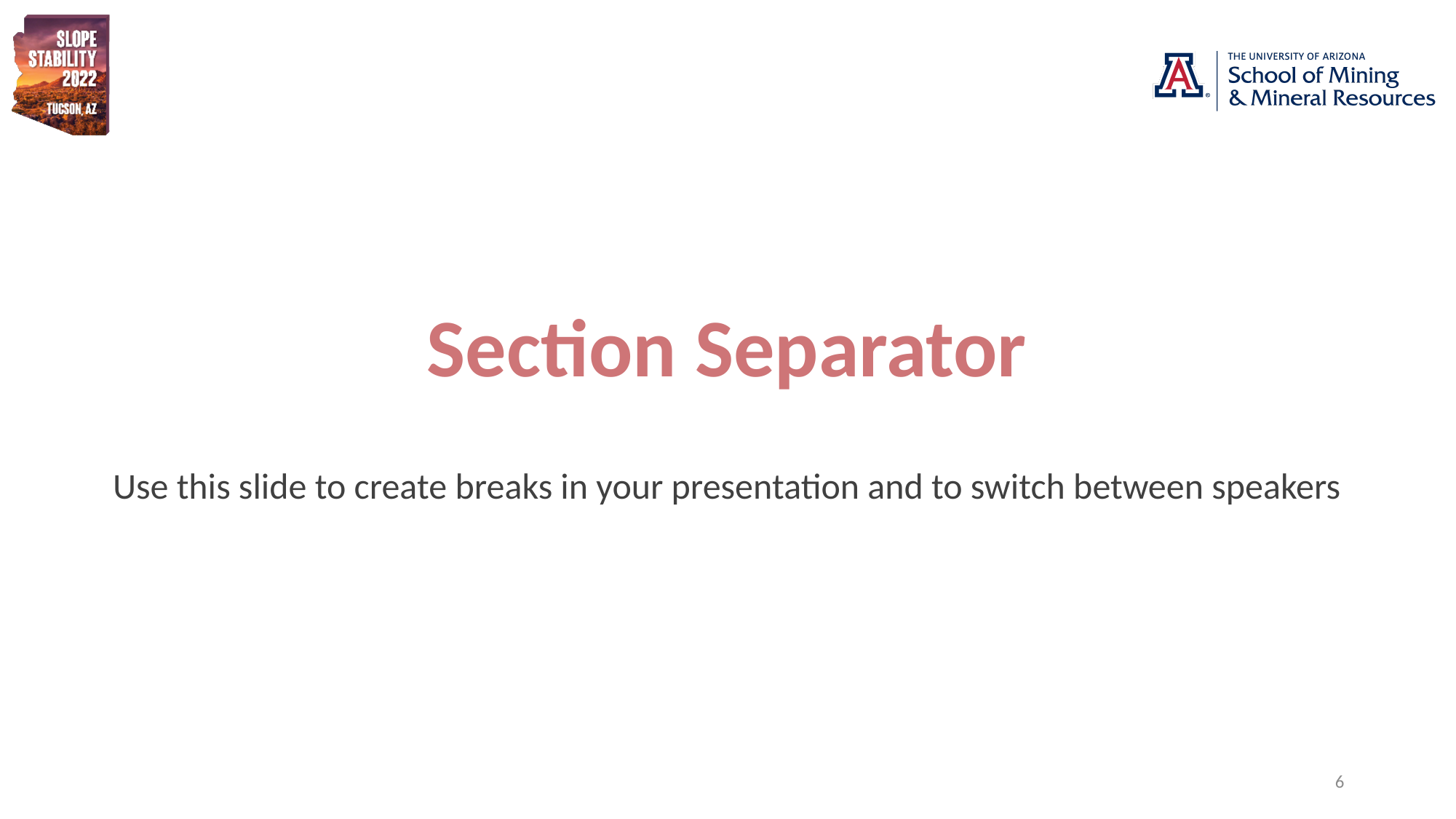

# Section Separator
Use this slide to create breaks in your presentation and to switch between speakers
6